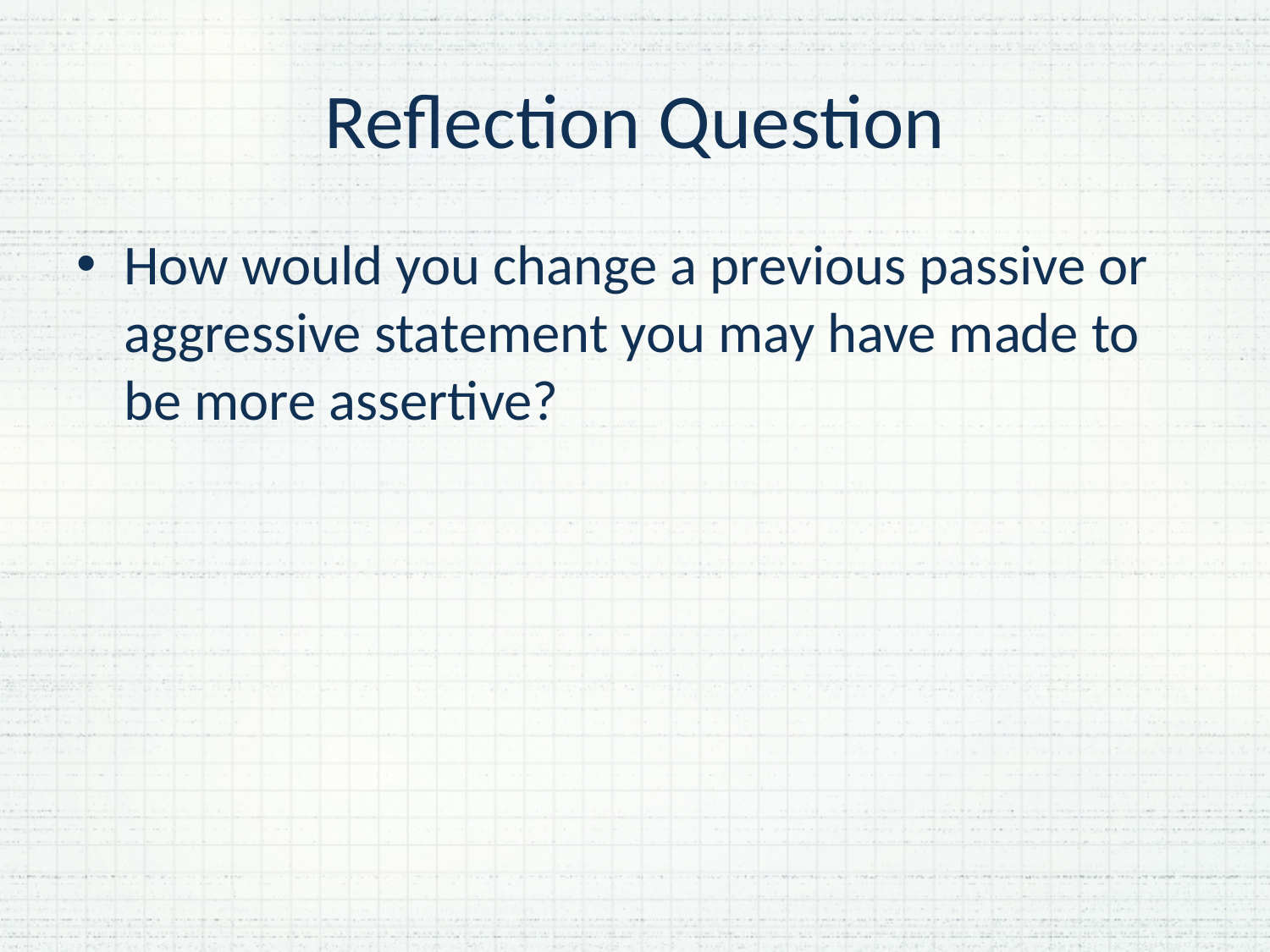

# Reflection Question
How would you change a previous passive or aggressive statement you may have made to be more assertive?